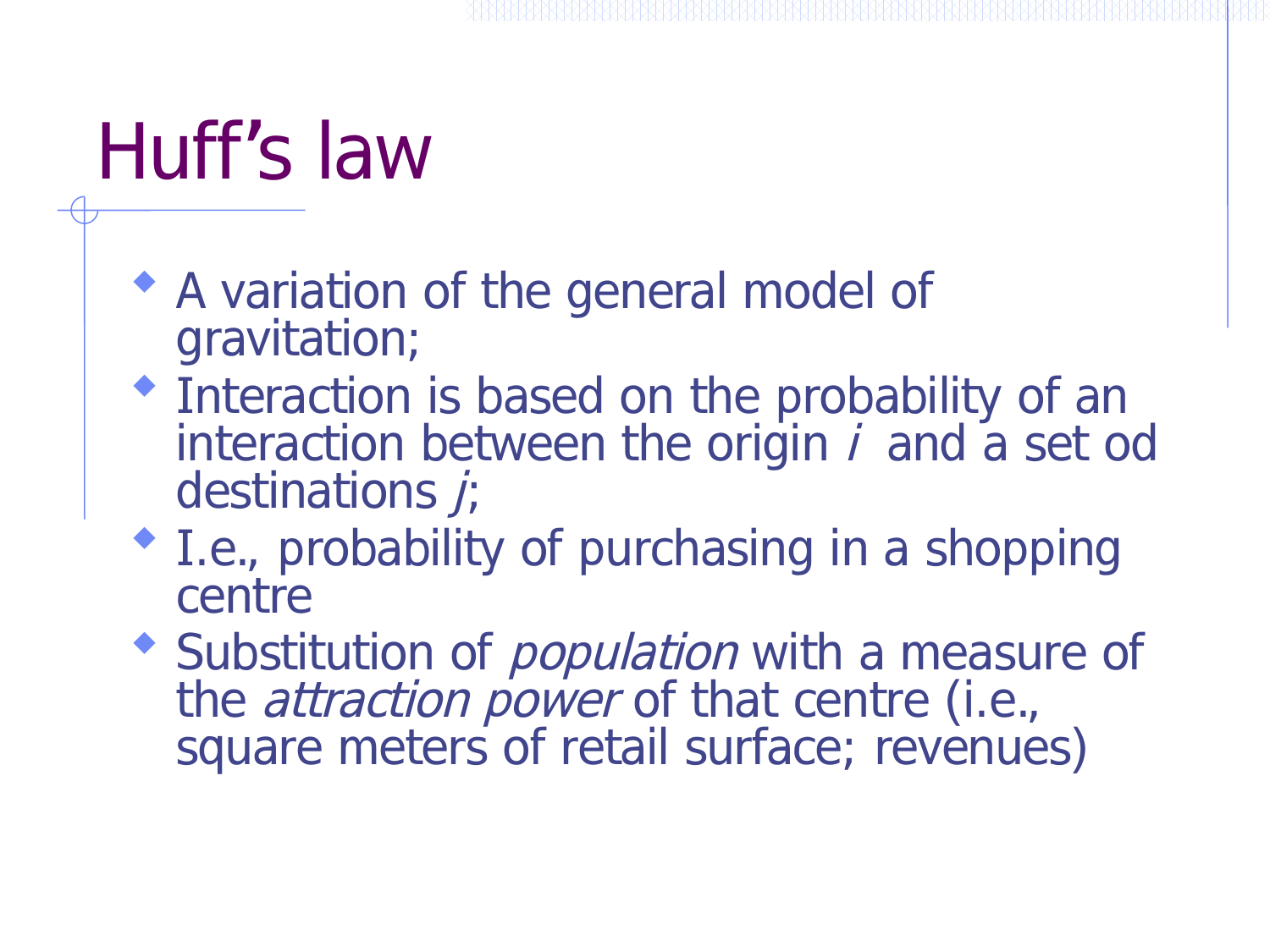

Huff’s law
A variation of the general model of gravitation;
Interaction is based on the probability of an interaction between the origin i  and a set od destinations j;
I.e., probability of purchasing in a shopping centre
Substitution of population with a measure of the attraction power of that centre (i.e., square meters of retail surface; revenues)